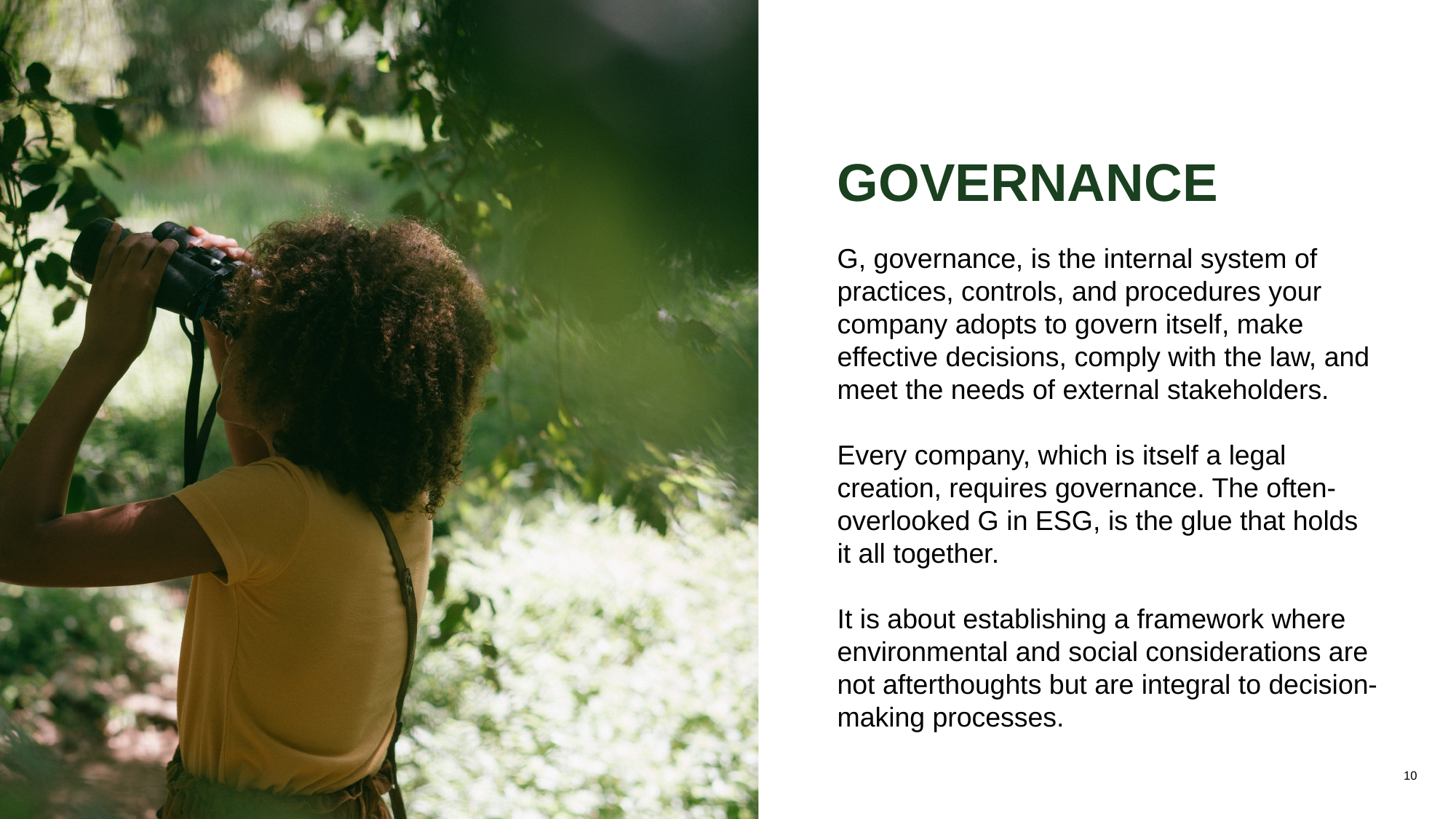

GOVERNANCE
G, governance, is the internal system of practices, controls, and procedures your company adopts to govern itself, make effective decisions, comply with the law, and meet the needs of external stakeholders.

Every company, which is itself a legal creation, requires governance. The often-overlooked G in ESG, is the glue that holds it all together.

It is about establishing a framework where environmental and social considerations are not afterthoughts but are integral to decision-making processes.

10